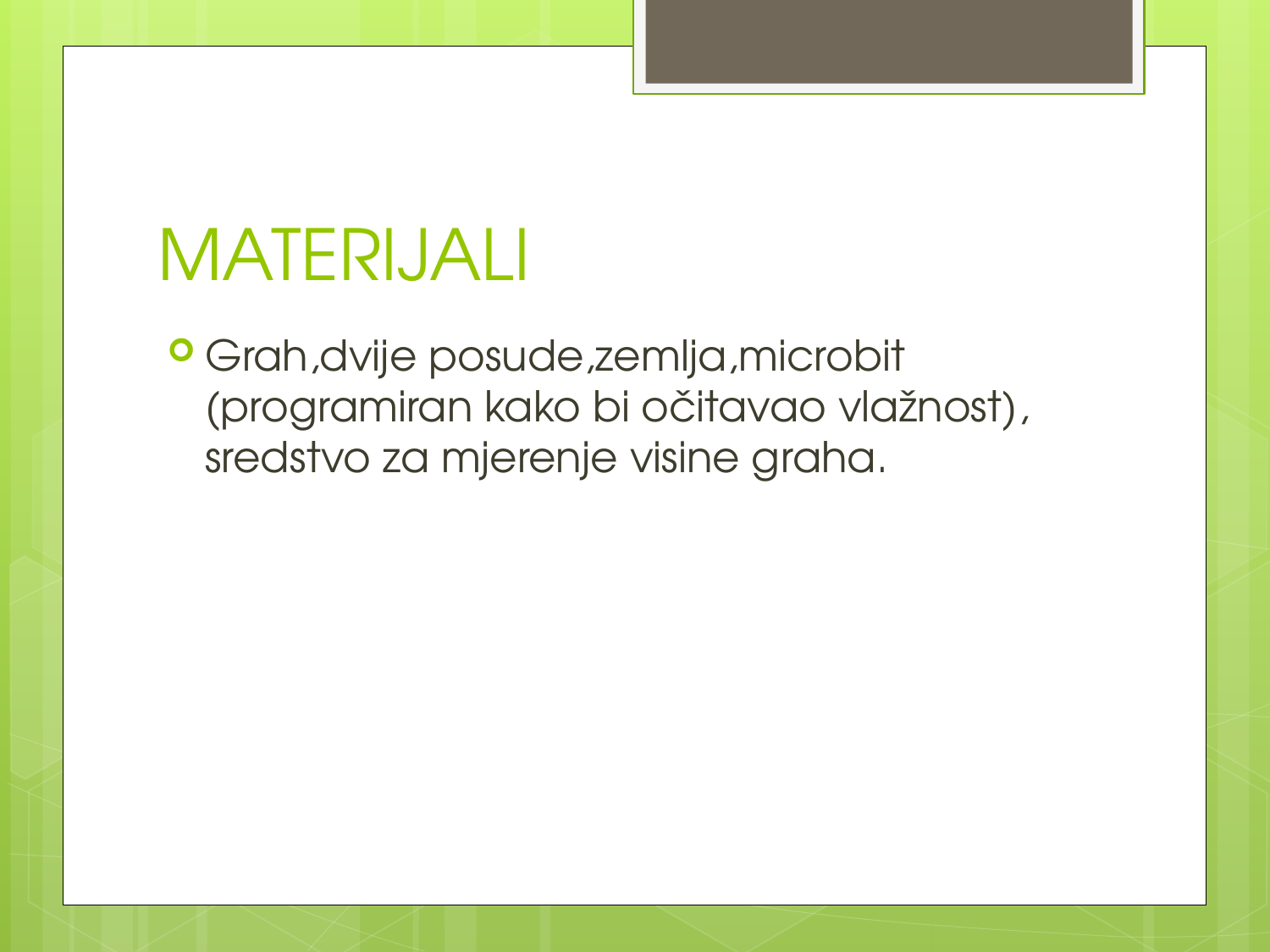

# MATERIJALI
Grah,dvije posude,zemlja,microbit (programiran kako bi očitavao vlažnost), sredstvo za mjerenje visine graha.